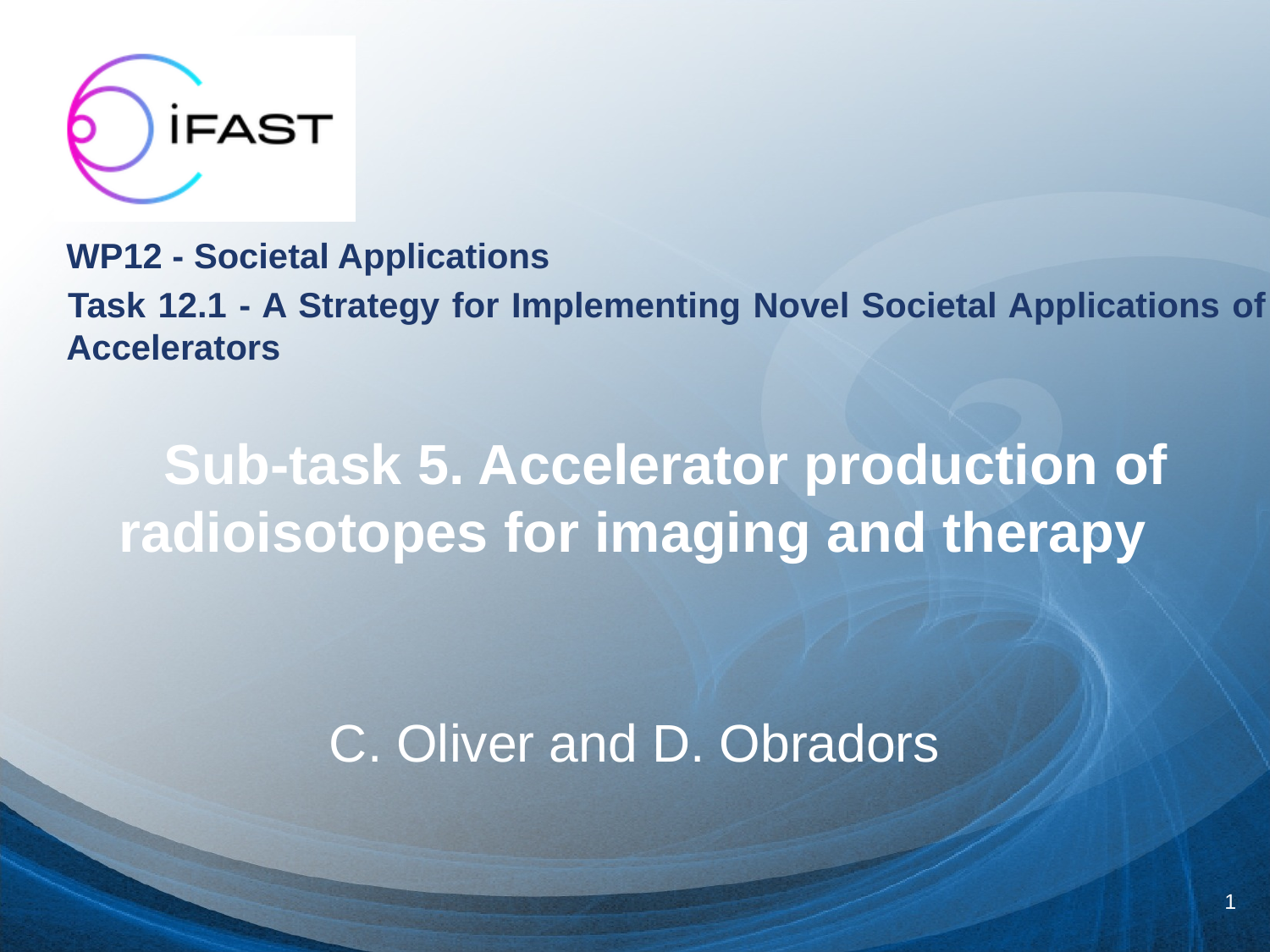

WP12 - Societal Applications
Task 12.1 - A Strategy for Implementing Novel Societal Applications of Accelerators

Sub-task 5. Accelerator production of radioisotopes for imaging and therapy

C. Oliver and D. Obradors
1